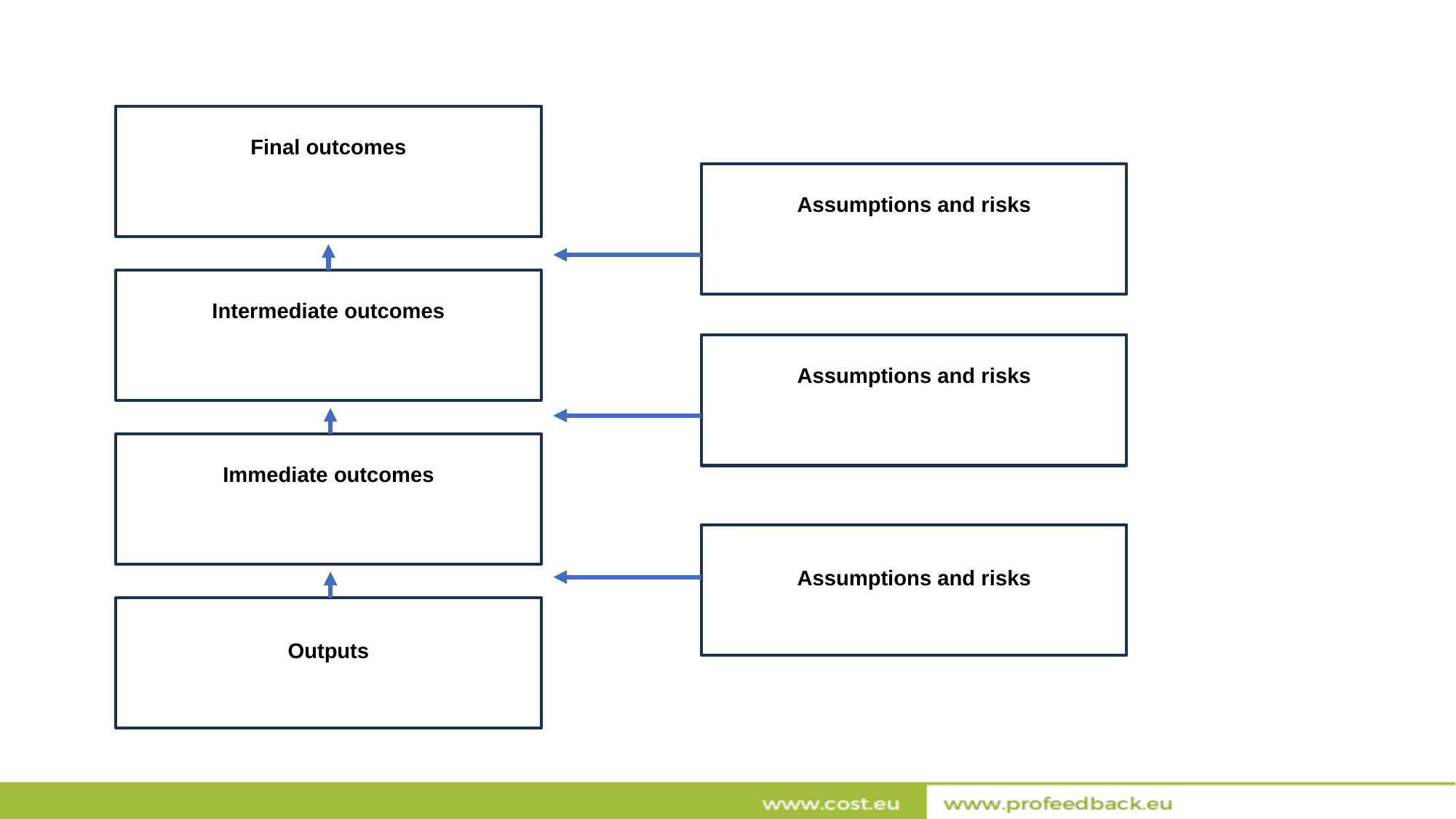

Final outcomes

Assumptions and risks

Intermediate outcomes

Assumptions and risks

Immediate outcomes

Assumptions and risks

Outputs